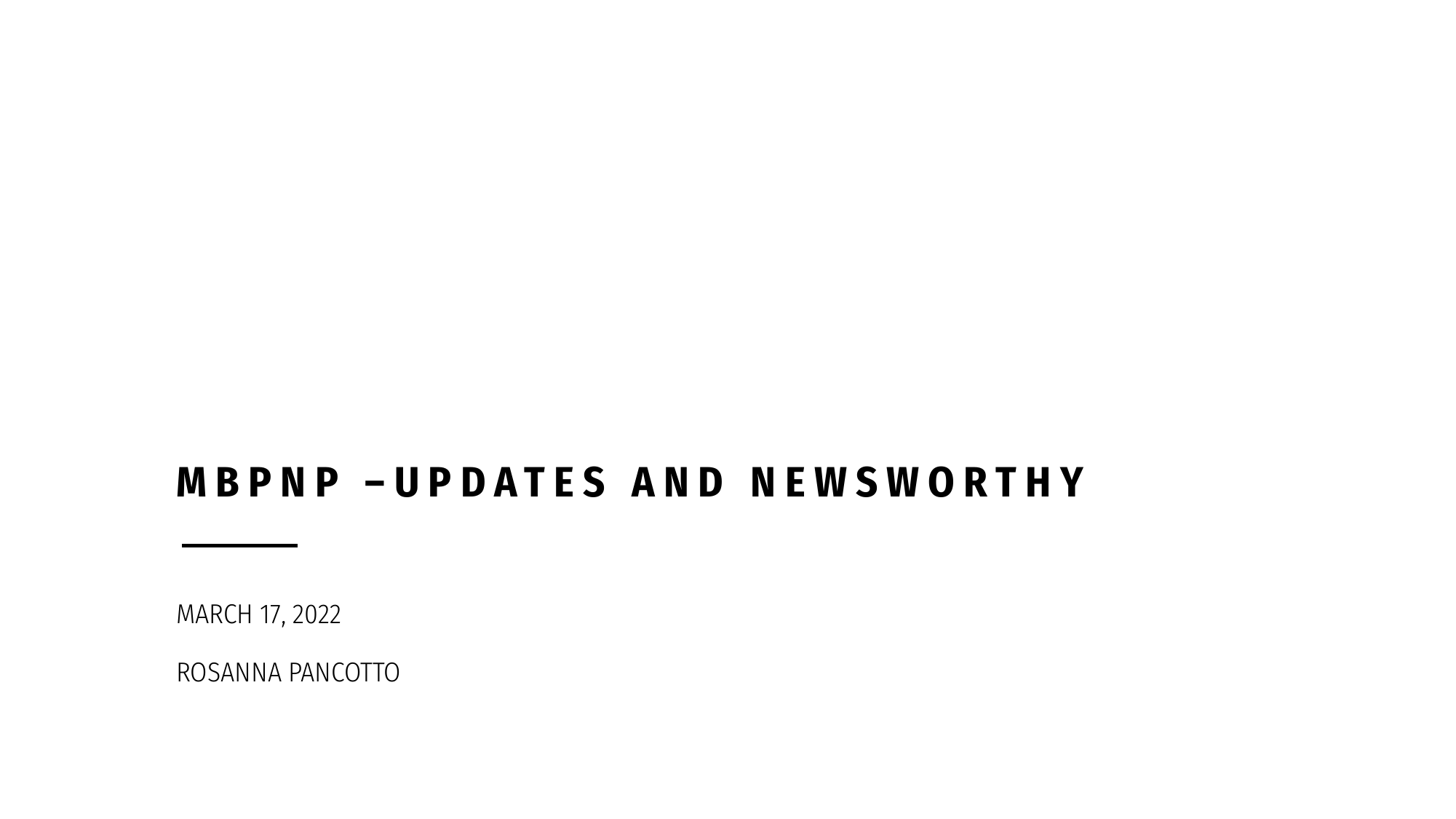

# MBPNP –UPDATES AND NEWSWORTHY

MARCH 17, 2022
ROSANNA PANCOTTO